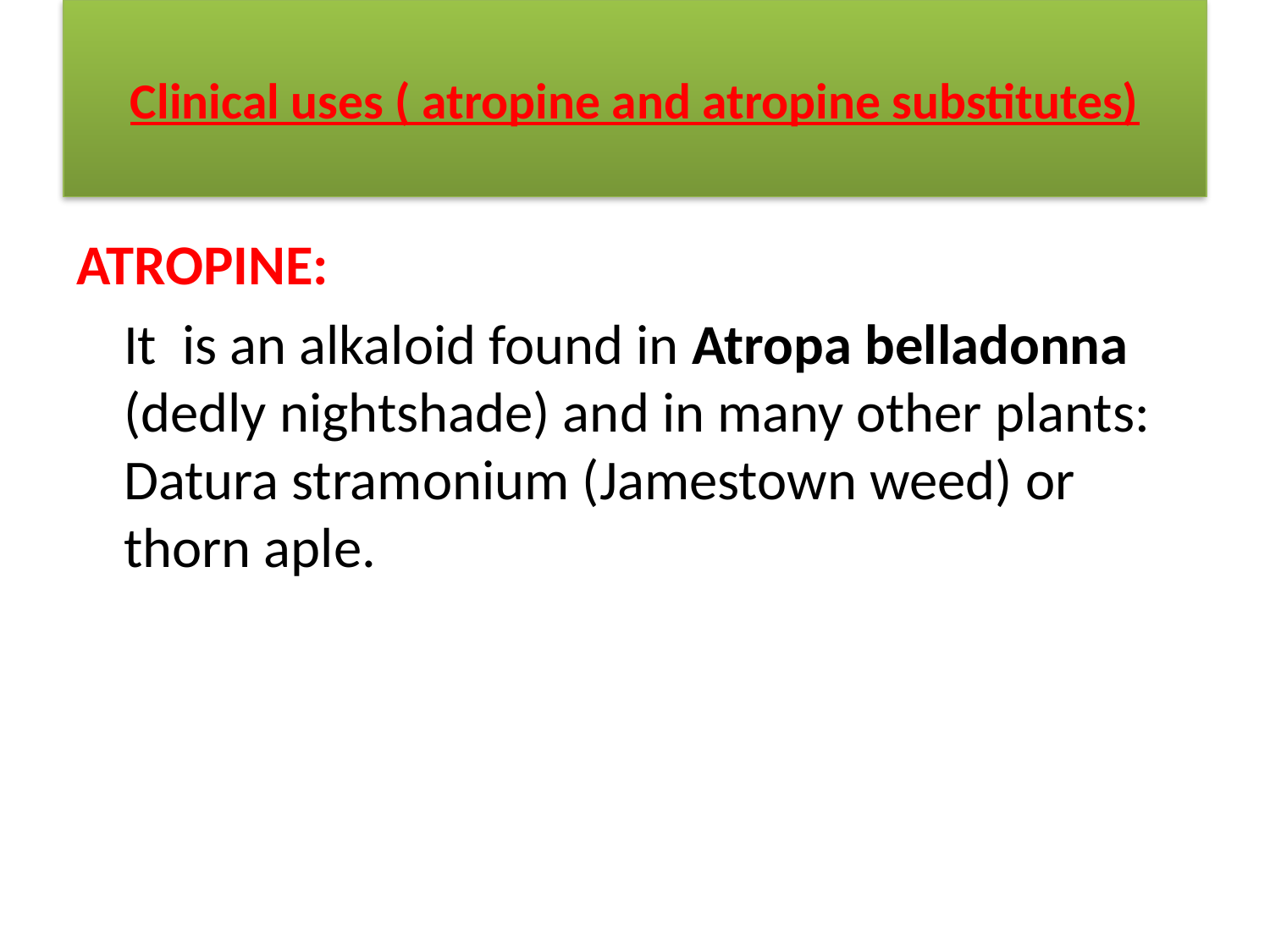

# Clinical uses ( atropine and atropine substitutes)
ATROPINE:
	It  is an alkaloid found in Atropa belladonna (dedly nightshade) and in many other plants: Datura stramonium (Jamestown weed) or thorn aple.